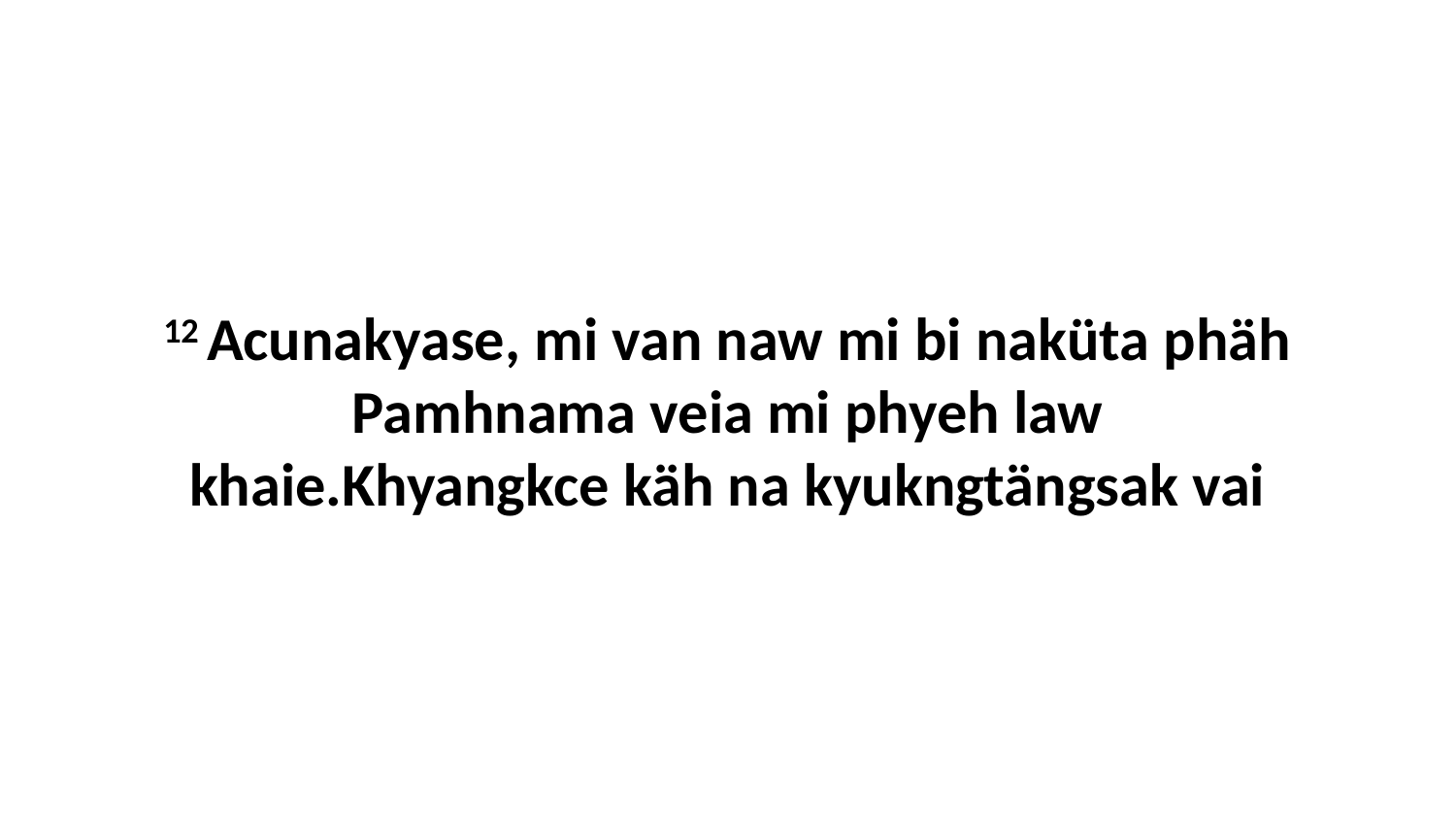

12 Acunakyase, mi van naw mi bi naküta phäh Pamhnama veia mi phyeh law khaie.Khyangkce käh na kyukngtängsak vai